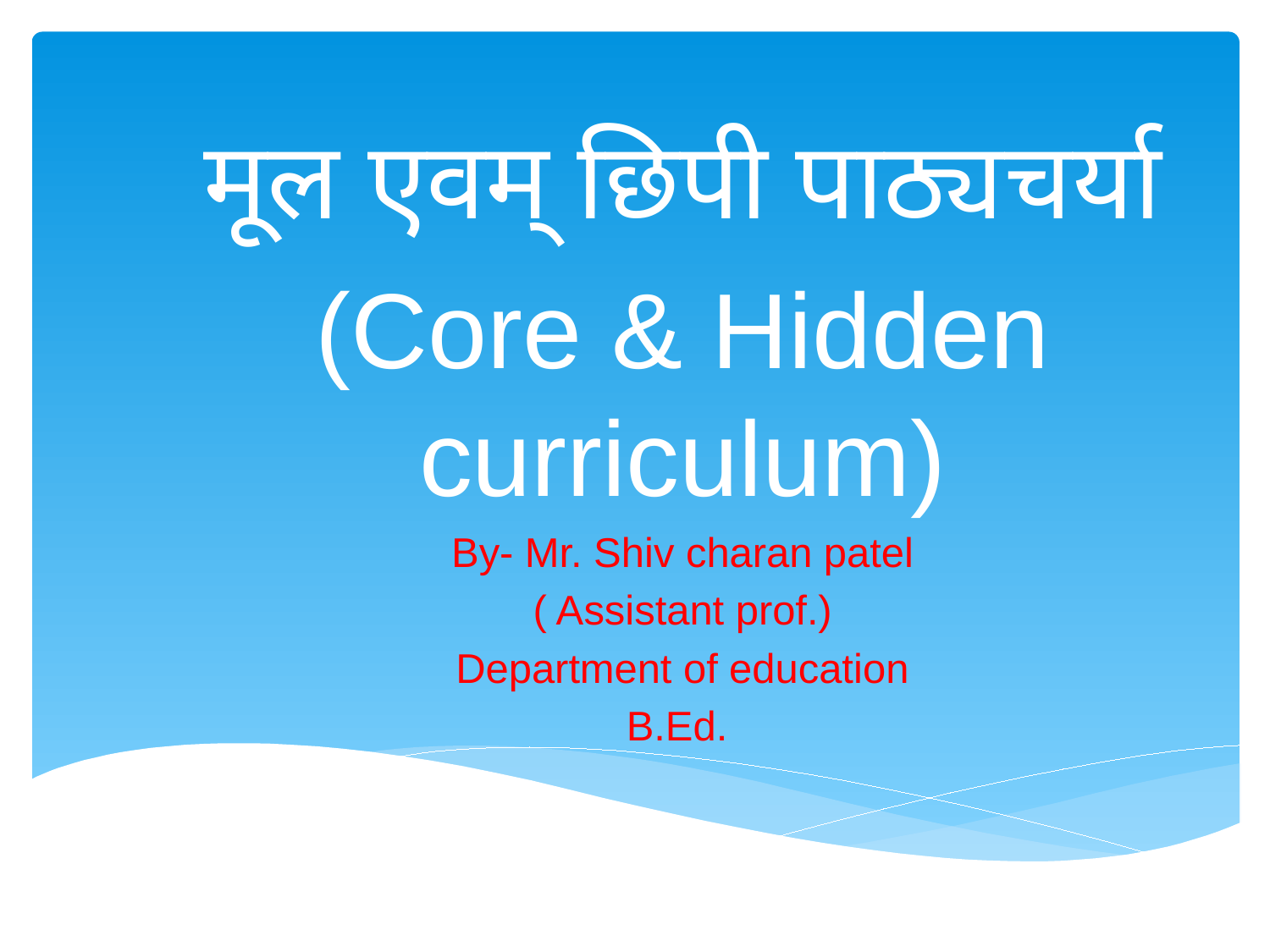

मूल एवम् छिपी पाठ्यचर्या
(Core & Hidden curriculum)
By- Mr. Shiv charan patel
( Assistant prof.)
Department of education
B.Ed.
#